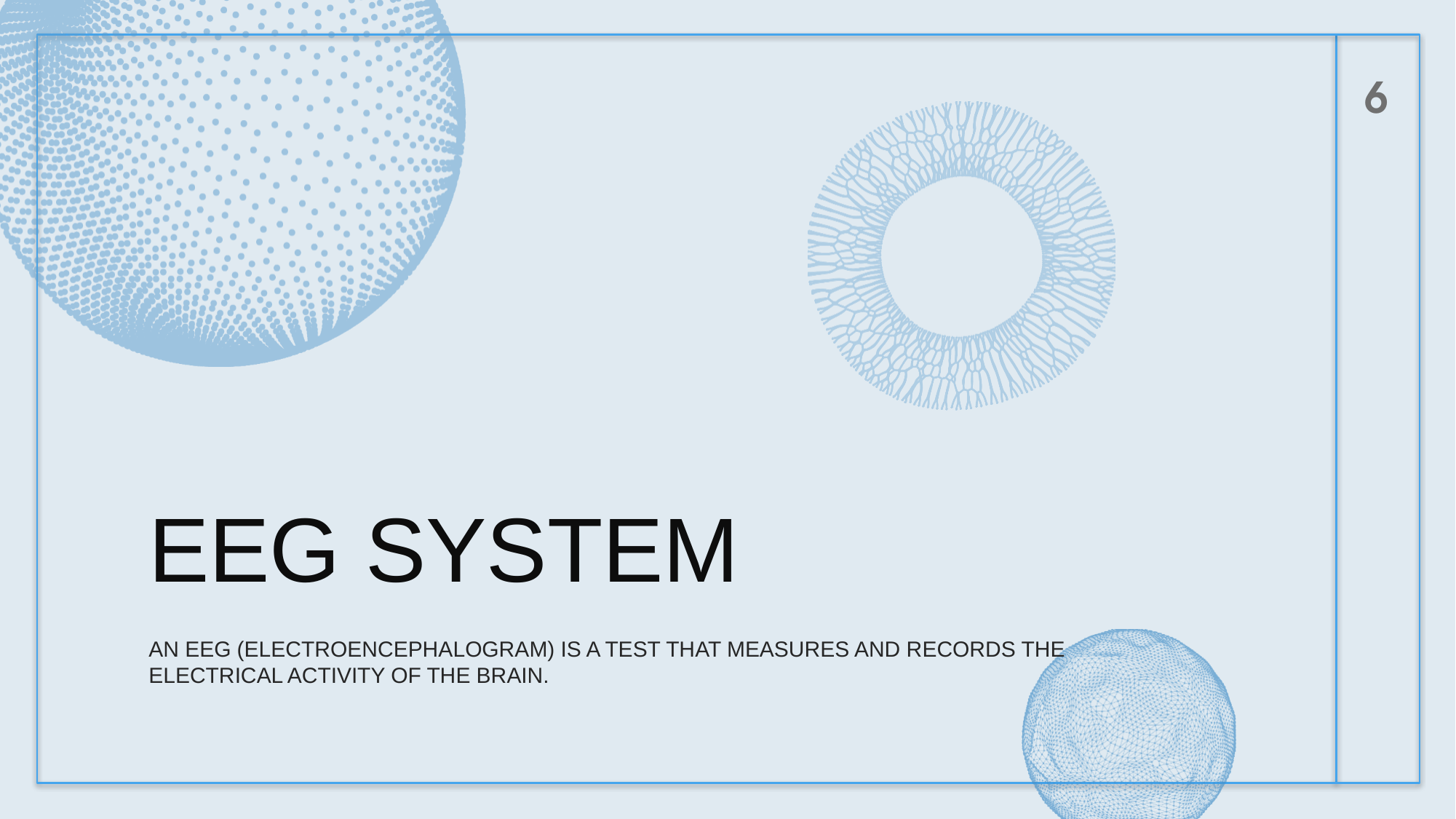

6
# EEG SYStem
An EEG (electroencephalogram) is a test that measures and records the electrical activity of the brain.